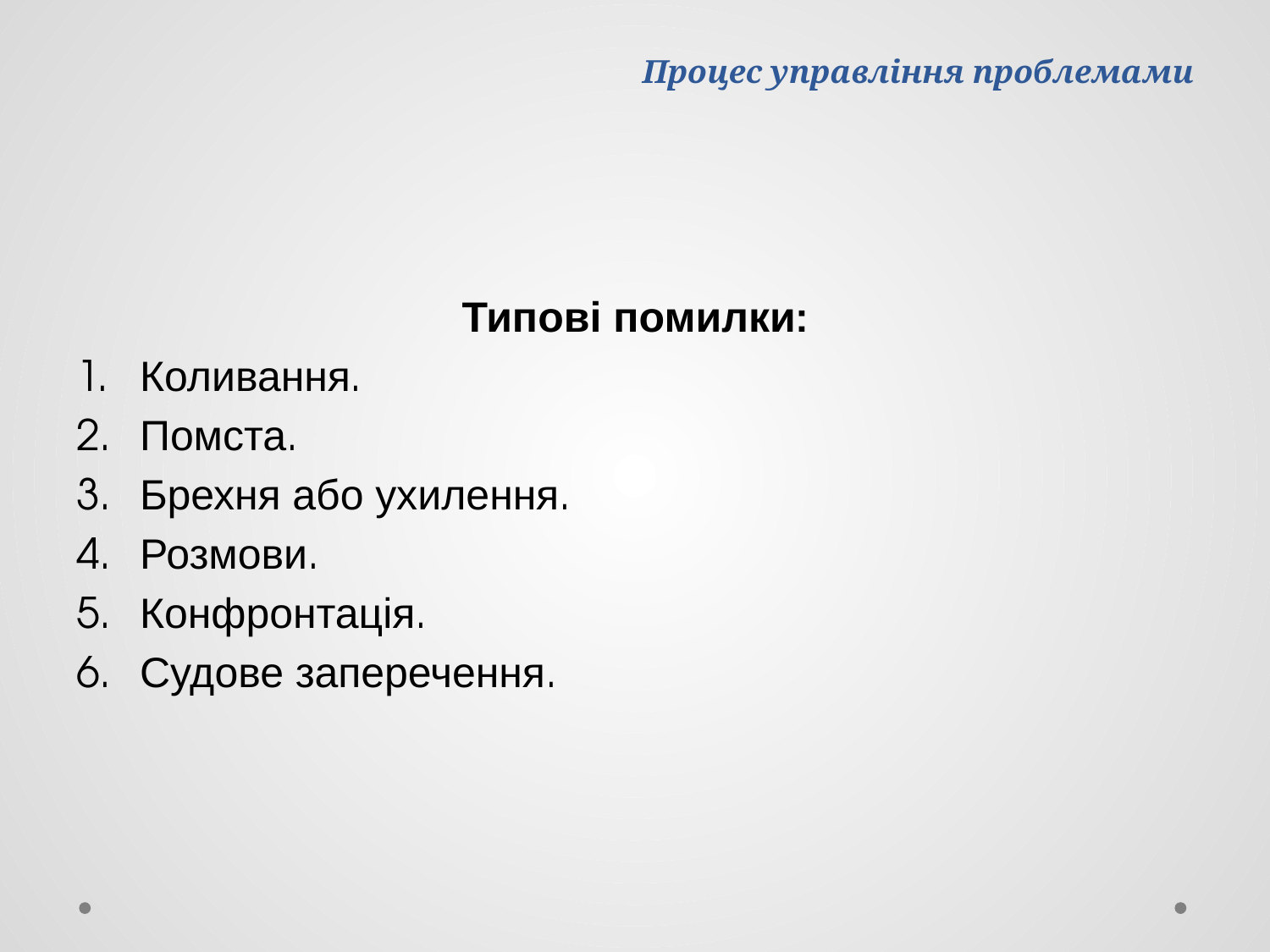

# Процес управління проблемами
Типові помилки:
Коливання.
Помста.
Брехня або ухилення.
Розмови.
Конфронтація.
Судове заперечення.